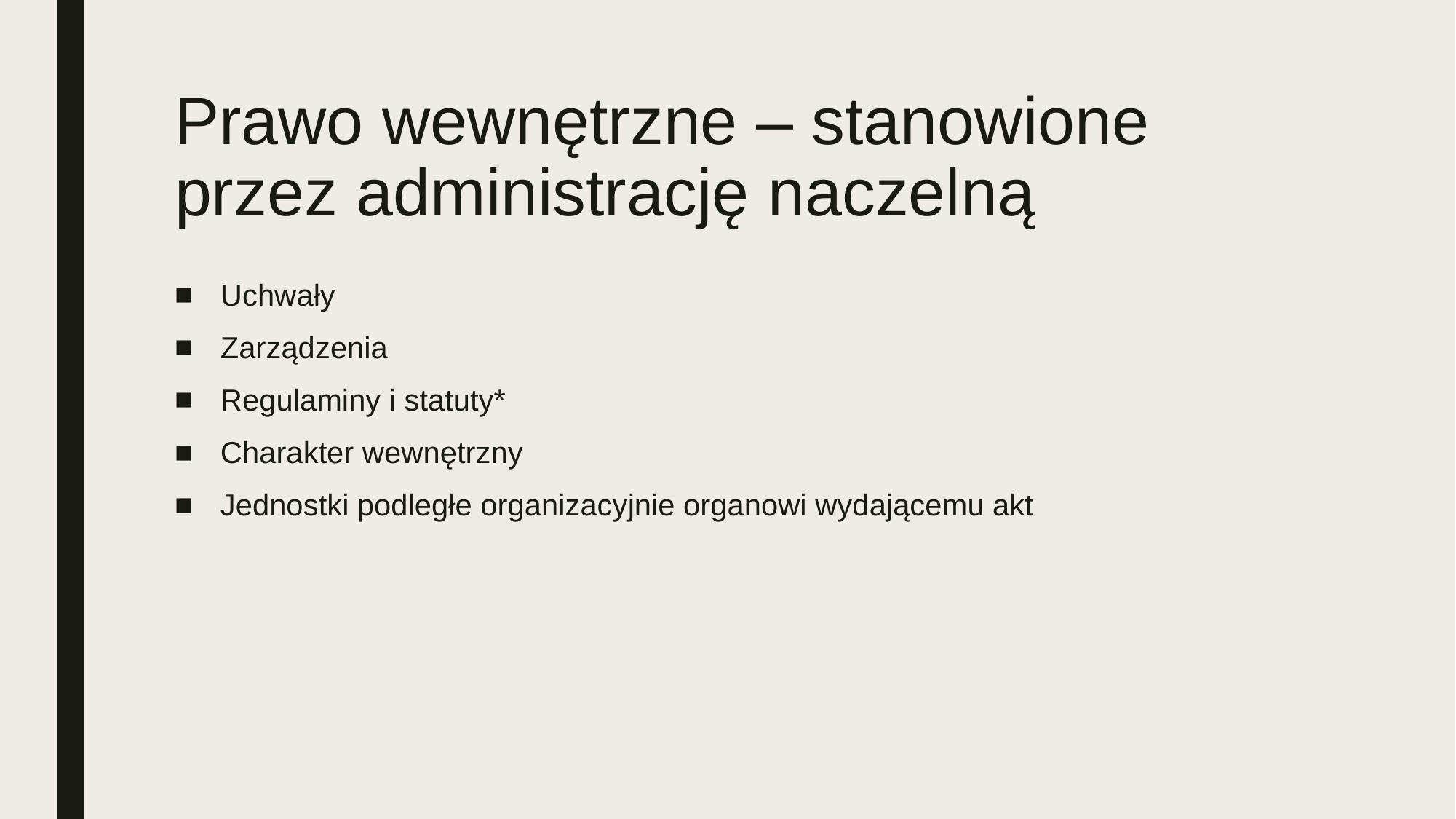

# Prawo wewnętrzne – stanowione przez administrację naczelną
Uchwały
Zarządzenia
Regulaminy i statuty*
Charakter wewnętrzny
Jednostki podległe organizacyjnie organowi wydającemu akt